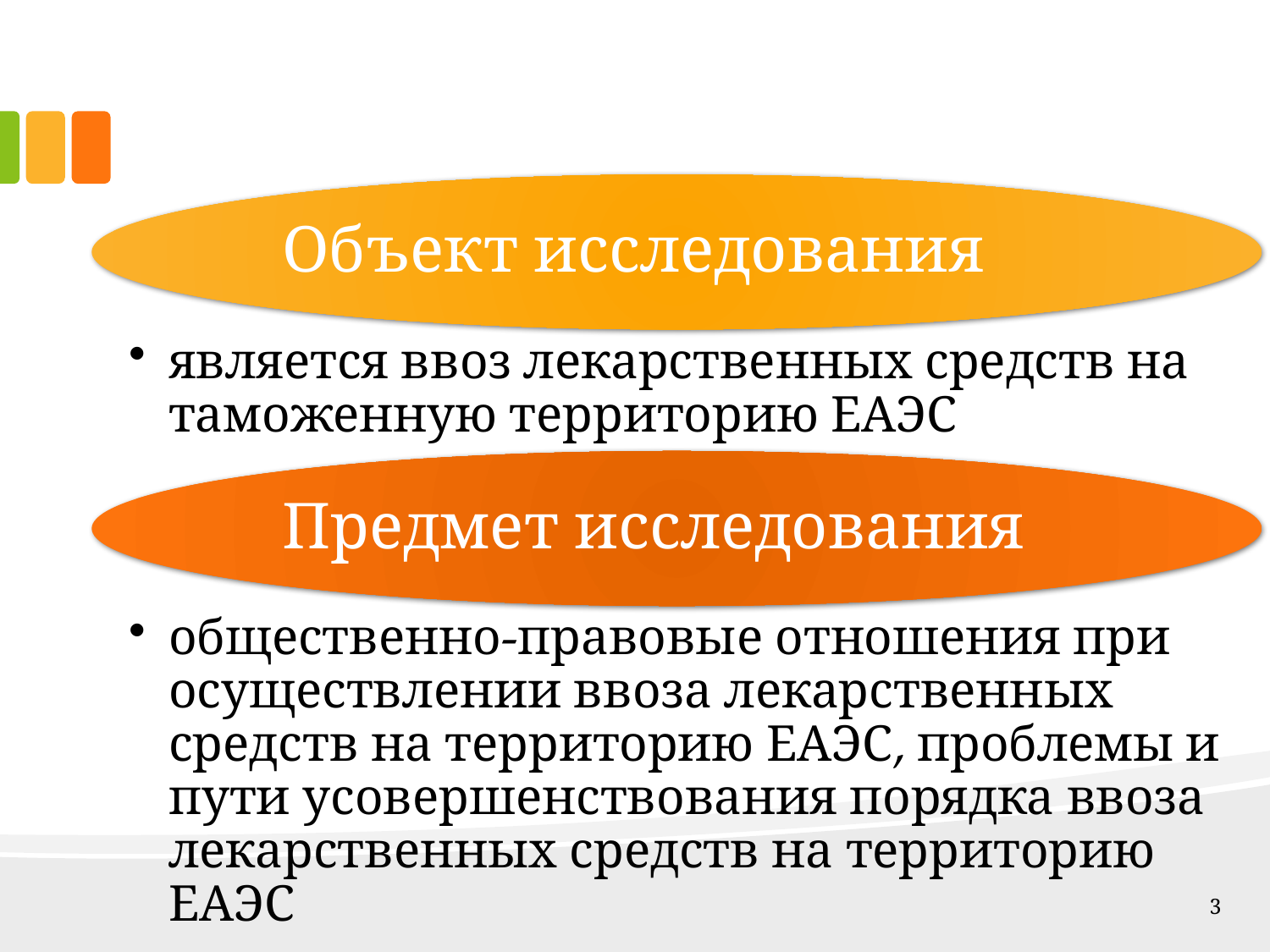

Объект исследования
является ввоз лекарственных средств на таможенную территорию ЕАЭС
Предмет исследования
общественно-правовые отношения при осуществлении ввоза лекарственных средств на территорию ЕАЭС, проблемы и пути усовершенствования порядка ввоза лекарственных средств на территорию ЕАЭС
3